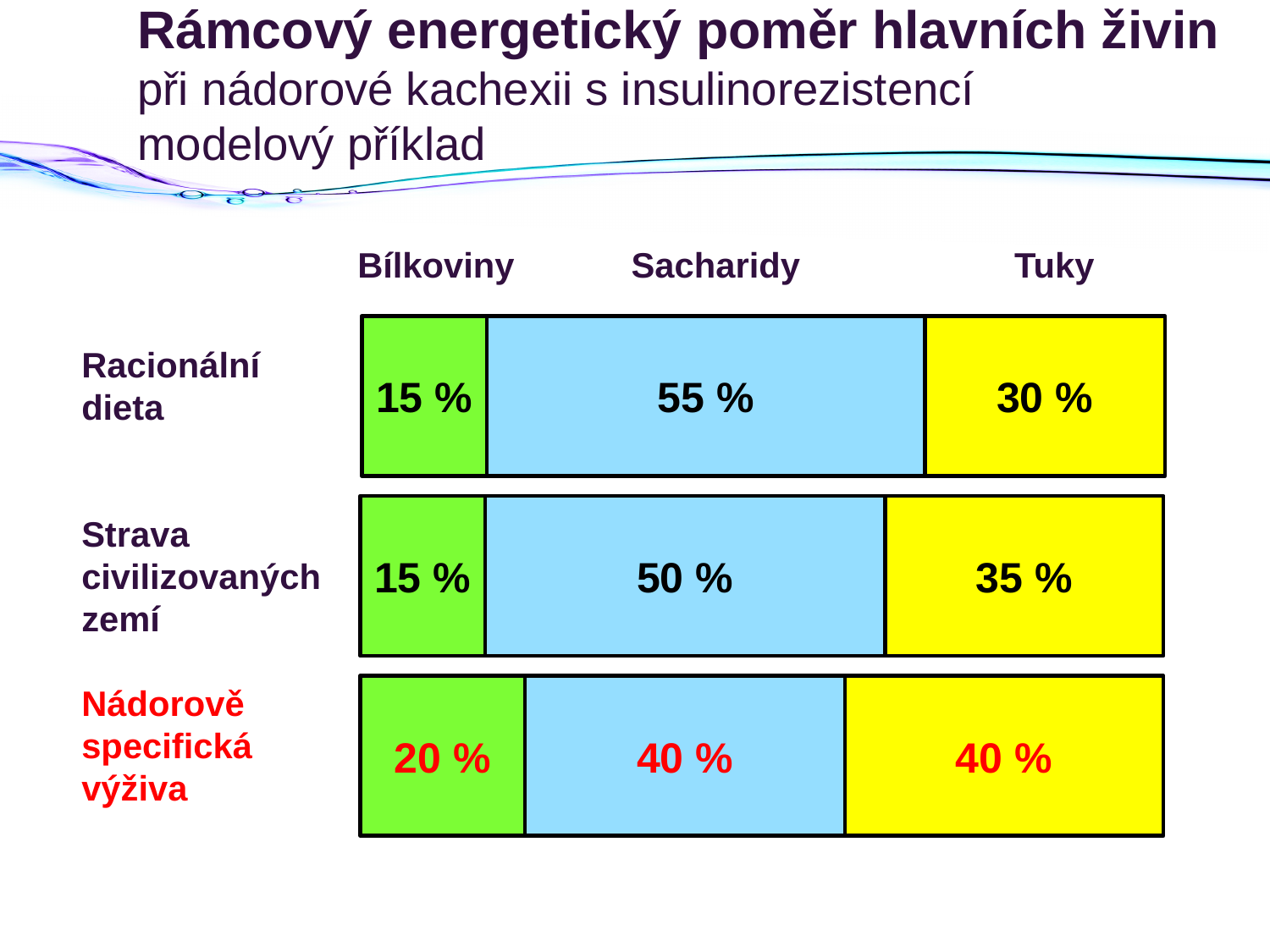

# Rámcový energetický poměr hlavních živin při nádorové kachexii s insulinorezistencí modelový příklad
Bílkoviny            Sacharidy                      Tuky
15 %
55 %
30 %
Racionální
dieta

Strava
civilizovaných
zemí

Nádorově
specifická
výživa

15 %
50 %
35 %
20 %
40 %
40 %